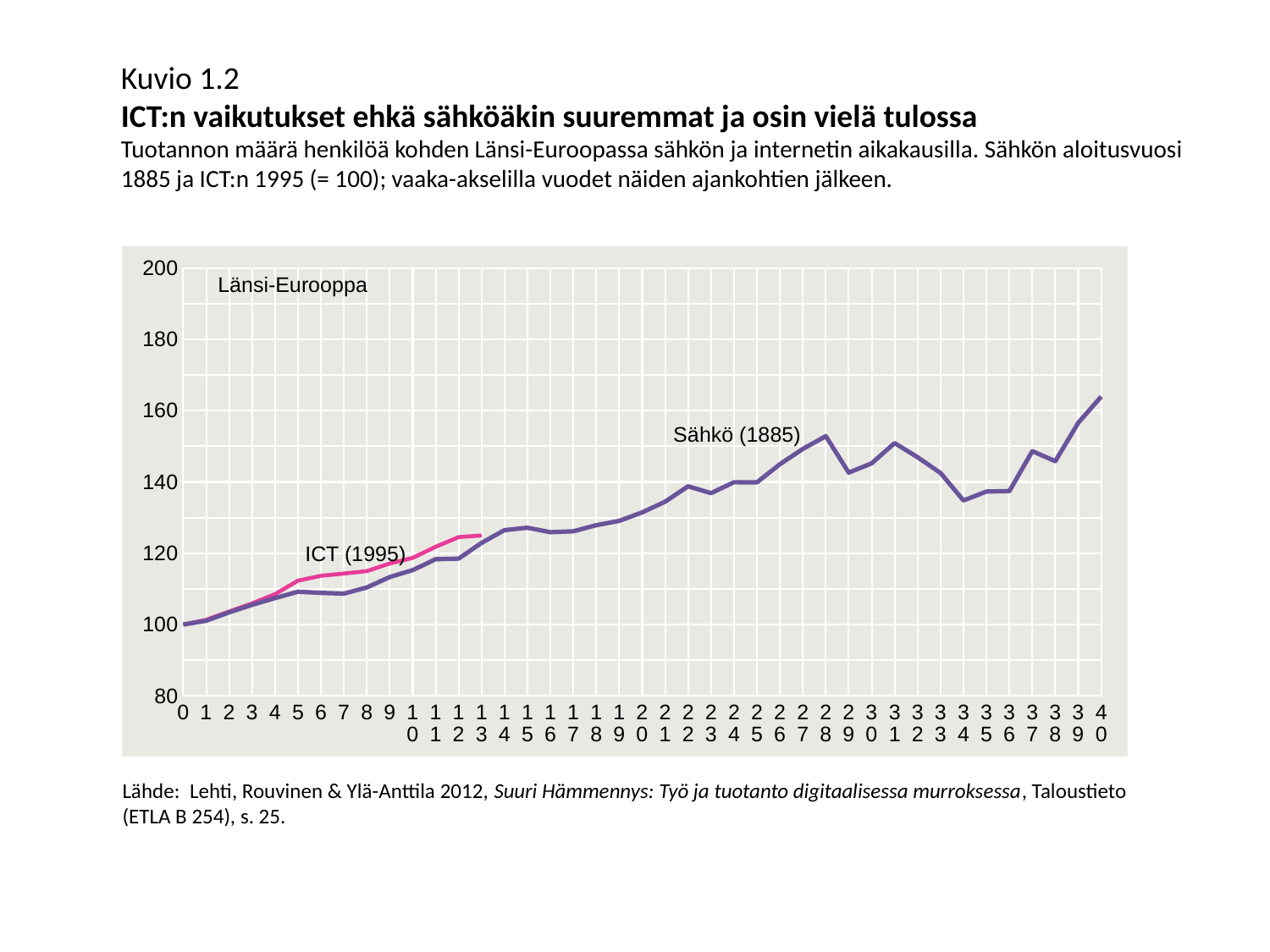

Kuvio 1.2
ICT:n vaikutukset ehkä sähköäkin suuremmat ja osin vielä tulossa
Tuotannon määrä henkilöä kohden Länsi-Euroopassa sähkön ja internetin aikakausilla. Sähkön aloitusvuosi 1885 ja ICT:n 1995 (= 100); vaaka-akselilla vuodet näiden ajankohtien jälkeen.

### Chart

| Category | Sähkö (1885) | ICT (1995) |
|---|---|---|
| 0 | 100.0 | 100.0 |
| 1 | 101.06357519602835 | 101.33521332018609 |
| 2 | 103.42525843179023 | 103.64762402797211 |
| 3 | 105.52539261045774 | 105.92156004046626 |
| 4 | 107.42610202085336 | 108.53162870713848 |
| 5 | 109.20608985967777 | 112.3144773721746 |
| 6 | 108.88586008058164 | 113.66998745113636 |
| 7 | 108.66720407529928 | 114.30309849607121 |
| 8 | 110.41040241128488 | 114.98674590816603 |
| 9 | 113.3332919525883 | 117.11176890072608 |
| 10 | 115.26569236483186 | 118.70544190445452 |
| 11 | 118.31995866009831 | 121.81402071567888 |
| 12 | 118.49627819965873 | 124.50710878718772 |
| 13 | 122.90400506623274 | 124.97077705398789 |
| 14 | 126.47386441318851 | None |
| 15 | 127.14689515546166 | None |
| 16 | 125.88918405113665 | None |
| 17 | 126.14741900401734 | None |
| 18 | 127.85953139283619 | None |
| 19 | 129.06422092522664 | None |
| 20 | 131.44860324210882 | None |
| 21 | 134.45248553287976 | None |
| 22 | 138.78118087940956 | None |
| 23 | 136.85847411112624 | None |
| 24 | 139.90510497529132 | None |
| 25 | 139.8778536997386 | None |
| 26 | 144.96682912989834 | None |
| 27 | 149.2544837931713 | None |
| 28 | 152.83058476074055 | None |
| 29 | 142.61871047302773 | None |
| 30 | 145.22309395394802 | None |
| 31 | 150.8951411732505 | None |
| 32 | 146.91624931986377 | None |
| 33 | 142.49738327534953 | None |
| 34 | 134.79241098118874 | None |
| 35 | 137.30799386848219 | None |
| 36 | 137.43947601223147 | None |
| 37 | 148.62632533269039 | None |
| 38 | 145.79982081369647 | None |
| 39 | 156.5720918748714 | None |
| 40 | 163.92604303308505 | None |
Länsi-Eurooppa
Sähkö (1885)
ICT (1995)
Lähde:  Lehti, Rouvinen & Ylä-Anttila 2012, Suuri Hämmennys: Työ ja tuotanto digitaalisessa murroksessa, Taloustieto
(ETLA B 254), s. 25.